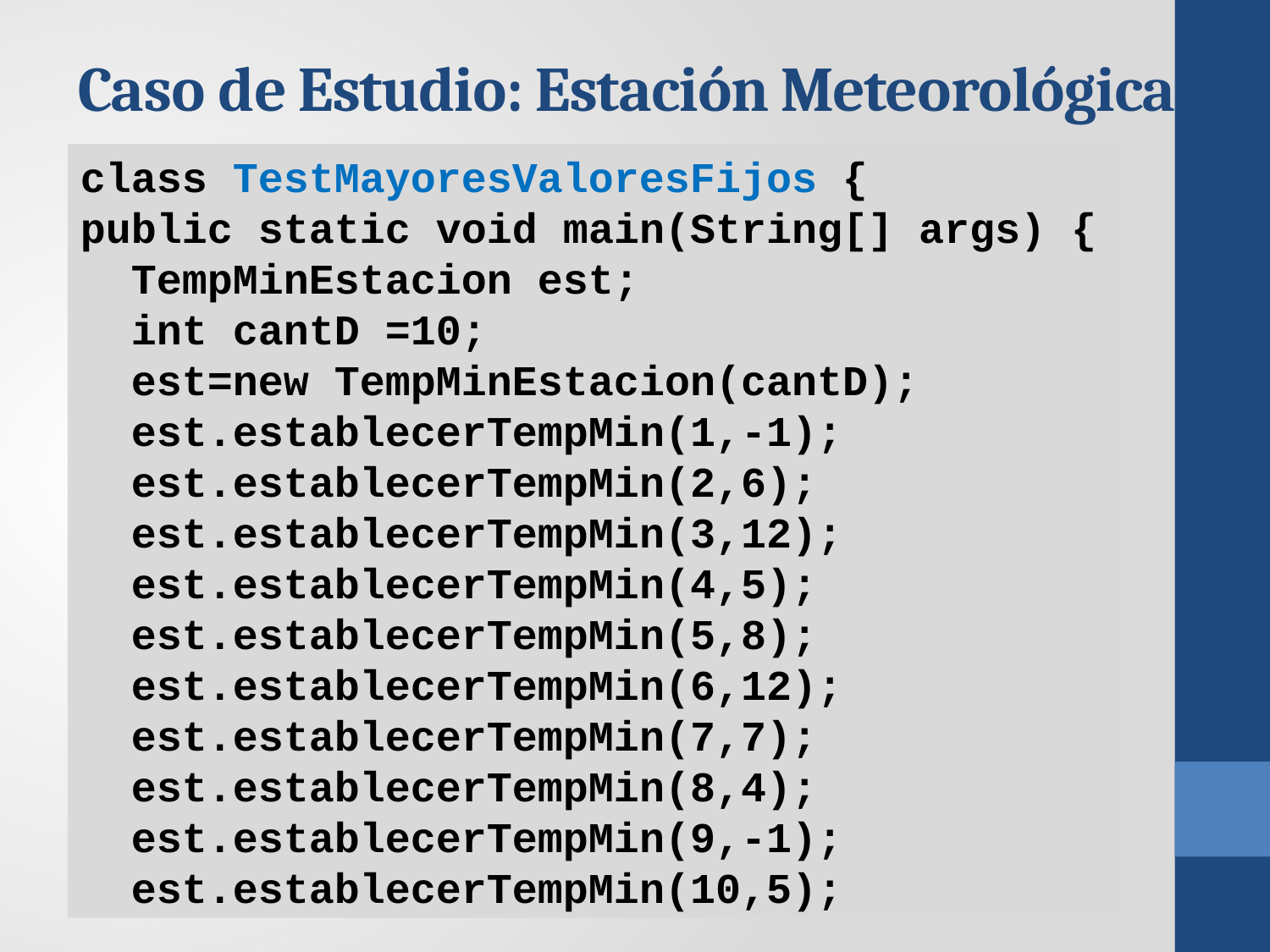

# Caso de Estudio: Estación Meteorológica
class TestMayoresValoresFijos {
public static void main(String[] args) {
  TempMinEstacion est;
  int cantD =10;
  est=new TempMinEstacion(cantD);
  est.establecerTempMin(1,-1);
  est.establecerTempMin(2,6);
  est.establecerTempMin(3,12);
  est.establecerTempMin(4,5);
  est.establecerTempMin(5,8);
  est.establecerTempMin(6,12);
  est.establecerTempMin(7,7);
  est.establecerTempMin(8,4);
  est.establecerTempMin(9,-1);
  est.establecerTempMin(10,5);